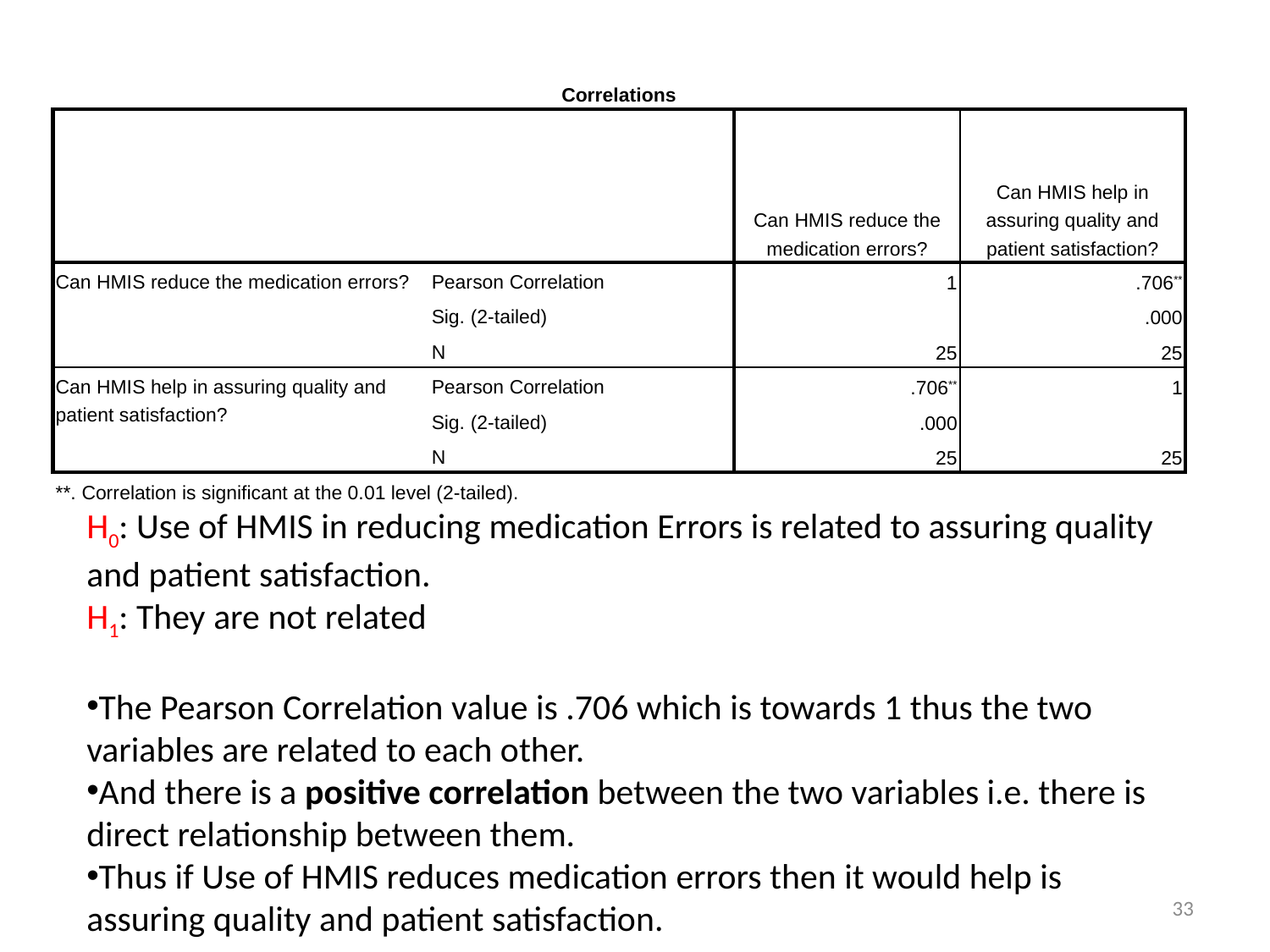

| Correlations |  |  |  |
| --- | --- | --- | --- |
|  |  | Can HMIS reduce the medication errors? | Can HMIS help in assuring quality and patient satisfaction? |
| Can HMIS reduce the medication errors? | Pearson Correlation | 1 | .706\*\* |
|  | Sig. (2-tailed) |  | .000 |
|  | N | 25 | 25 |
| Can HMIS help in assuring quality and patient satisfaction? | Pearson Correlation | .706\*\* | 1 |
|  | Sig. (2-tailed) | .000 |  |
|  | N | 25 | 25 |
| \*\*. Correlation is significant at the 0.01 level (2-tailed). |  |  |  |
H0: Use of HMIS in reducing medication Errors is related to assuring quality and patient satisfaction.
H1: They are not related

The Pearson Correlation value is .706 which is towards 1 thus the two variables are related to each other.
And there is a positive correlation between the two variables i.e. there is direct relationship between them.
Thus if Use of HMIS reduces medication errors then it would help is assuring quality and patient satisfaction.

33